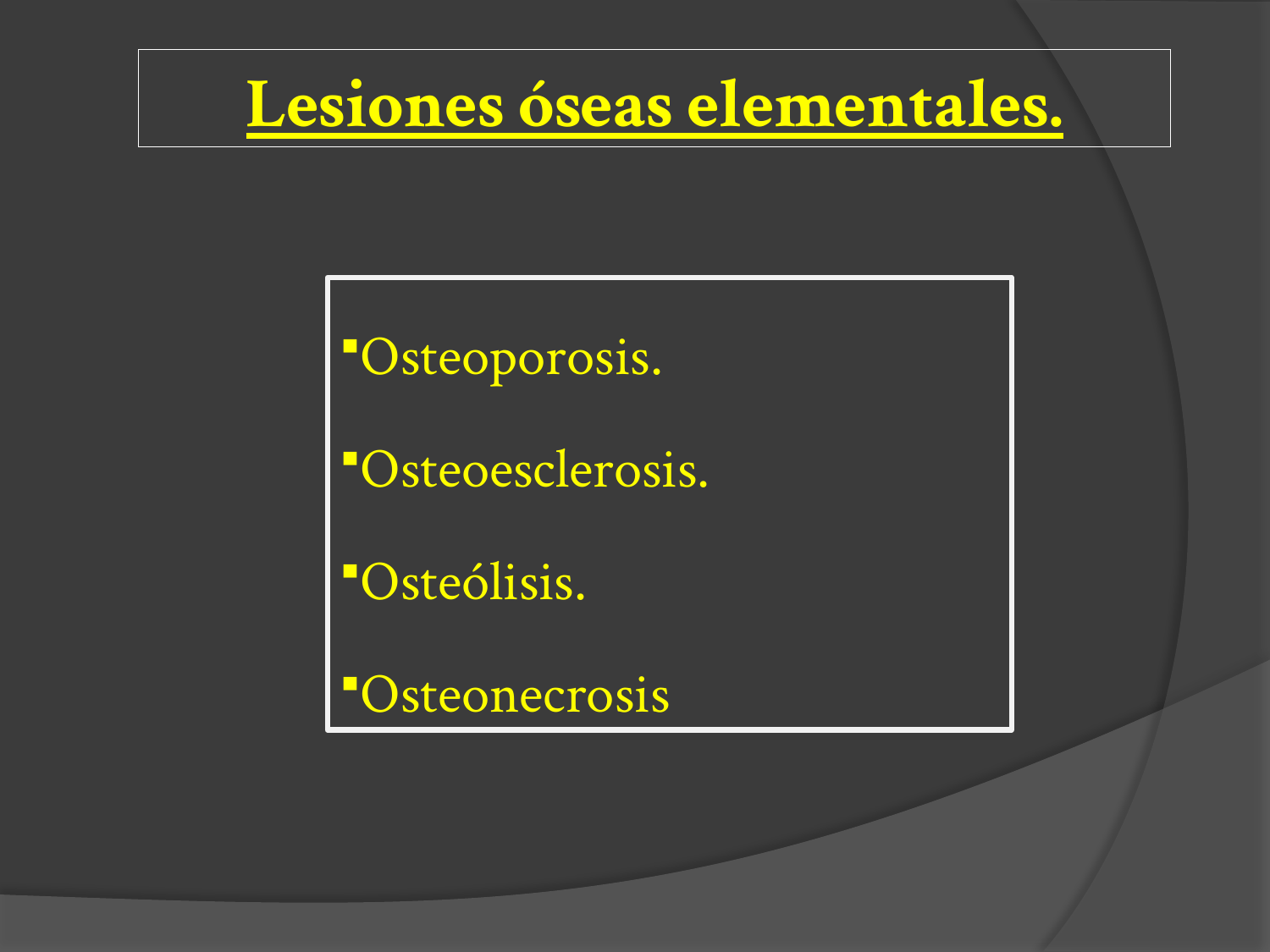

Lesiones óseas elementales.
Osteoporosis.
Osteoesclerosis.
Osteólisis.
Osteonecrosis